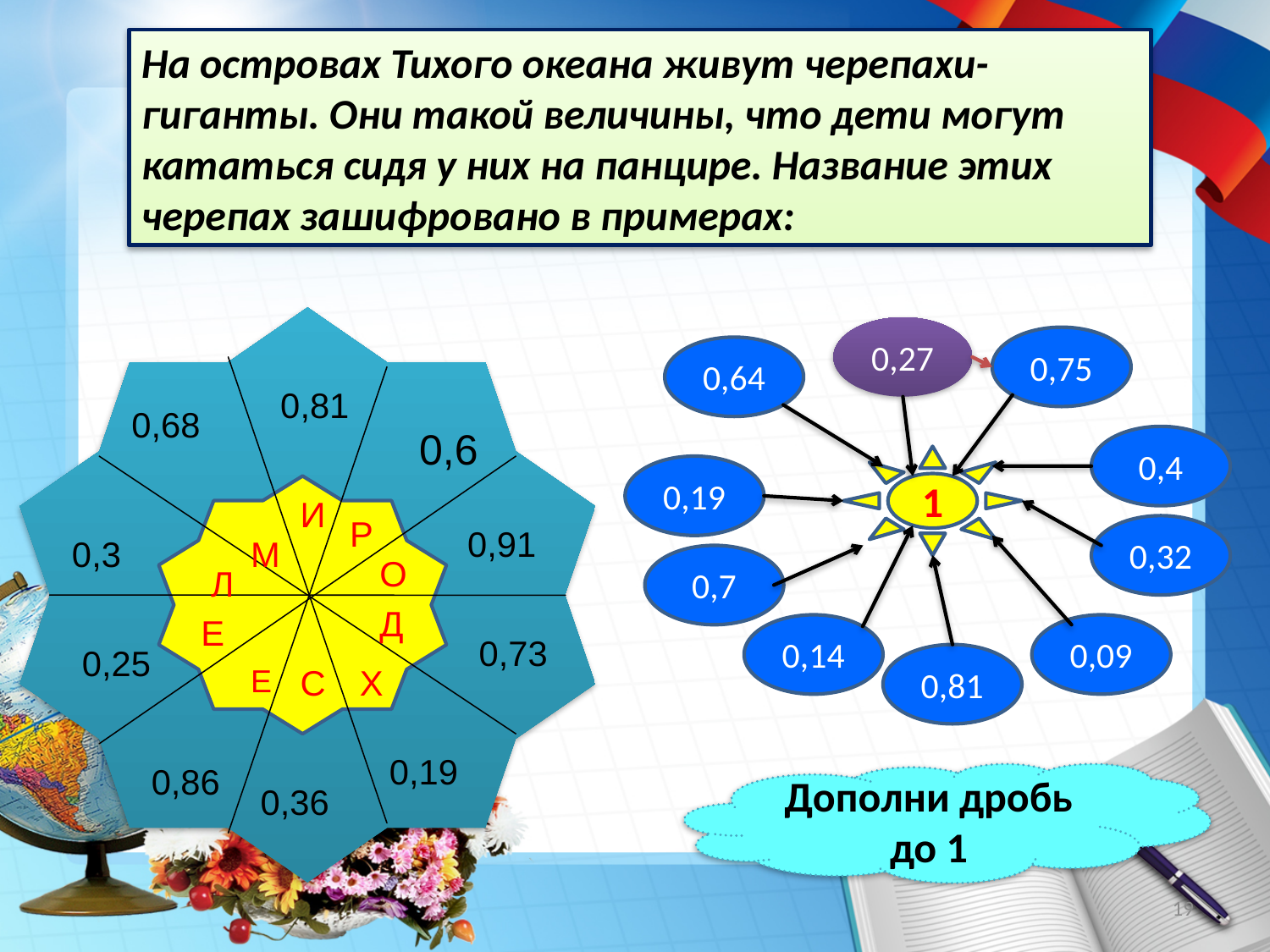

На островах Тихого океана живут черепахи-гиганты. Они такой величины, что дети могут кататься сидя у них на панцире. Название этих черепах зашифровано в примерах:
#

ИИ
0,81
0,68
0,6

И
Р
0,91
0,3
М
О
Л
Д
Е
0,73
0,25
Е
С
Х
0,19
0,86
0,36
0,27
0,75
0,64
0,4
1
0,19
0,32
0,7
0,14
0,09
0,81
Дополни дробь до 1
19